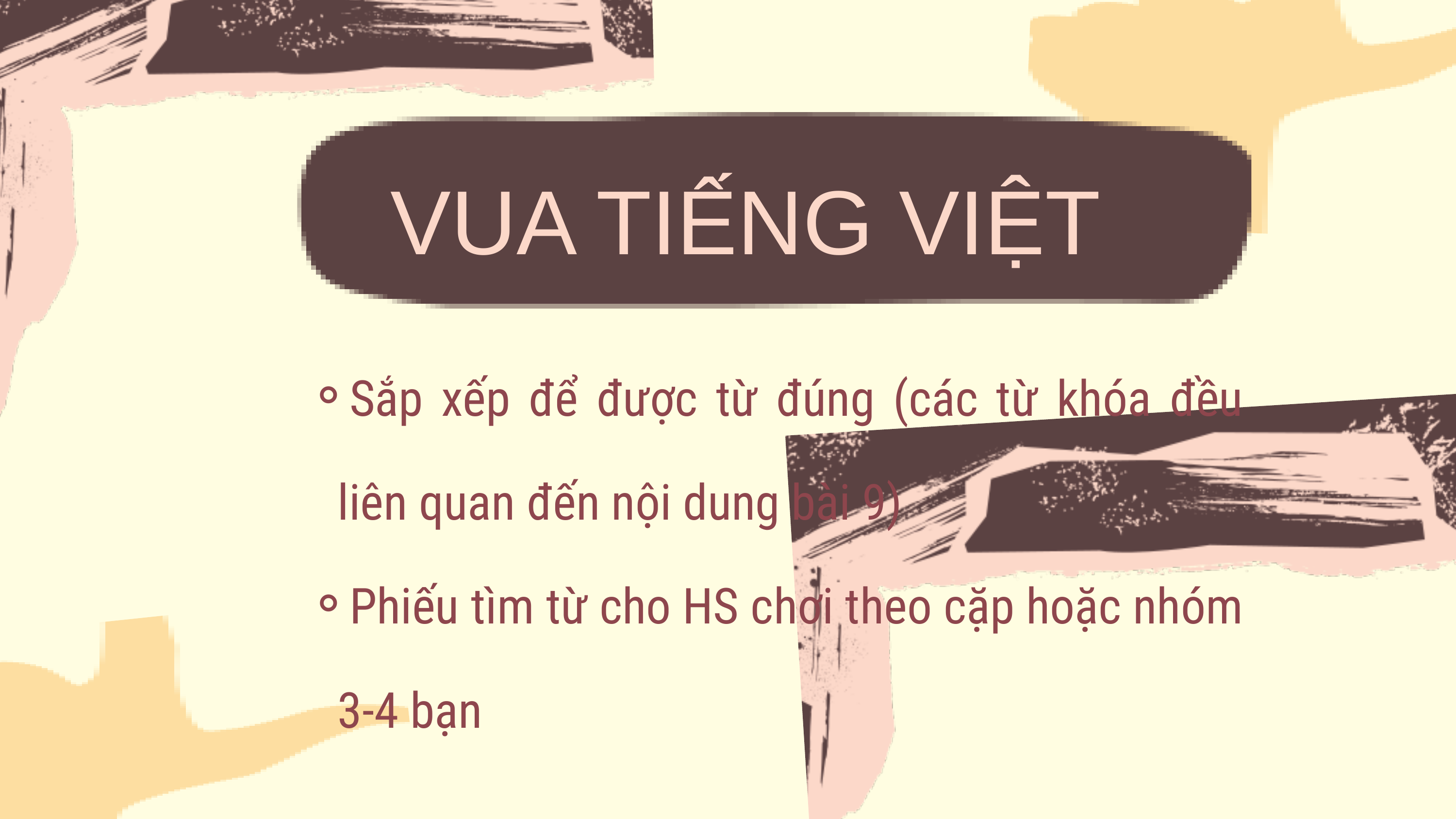

VUA TIẾNG VIỆT
Sắp xếp để được từ đúng (các từ khóa đều liên quan đến nội dung bài 9)
Phiếu tìm từ cho HS chơi theo cặp hoặc nhóm 3-4 bạn